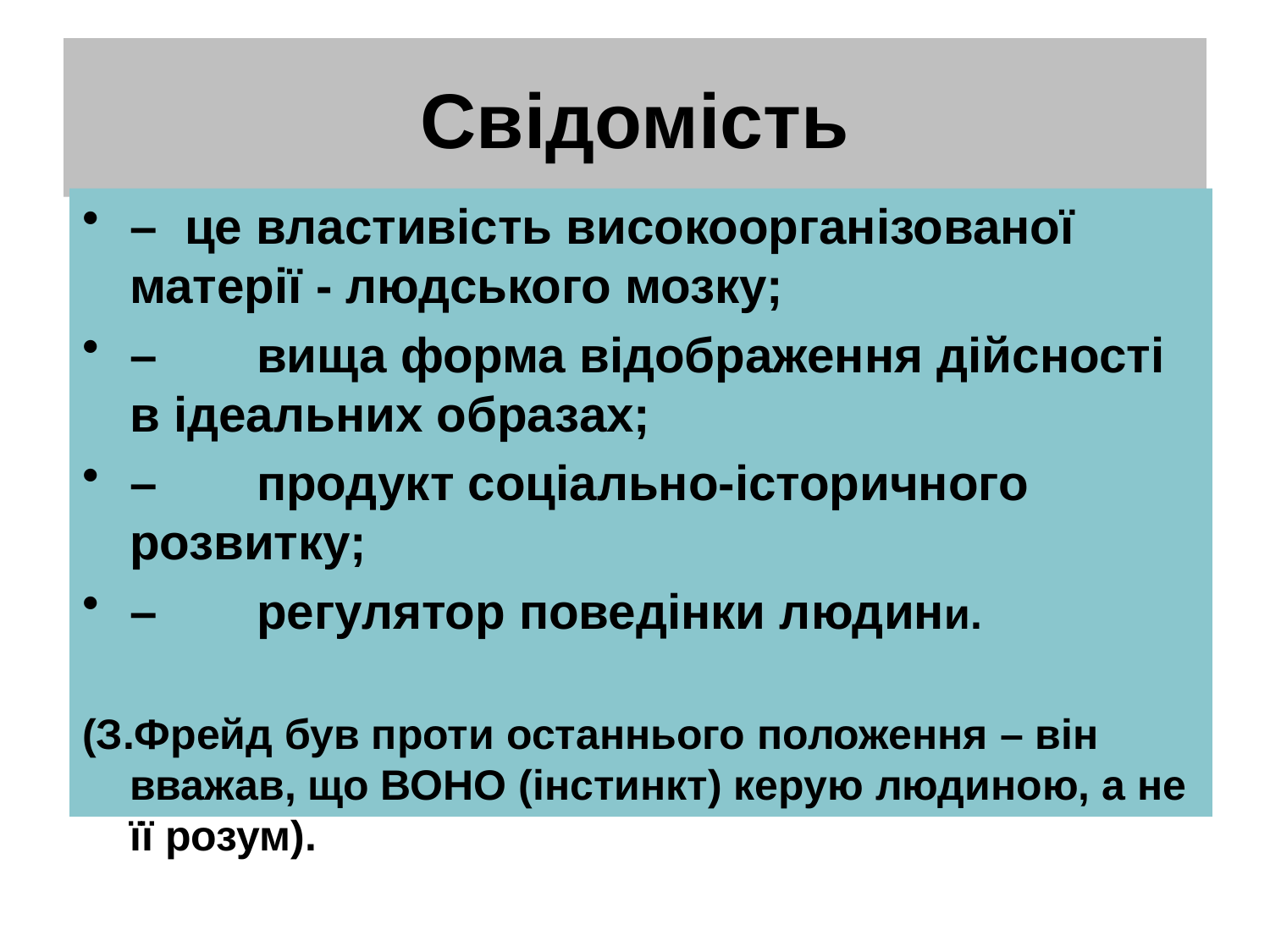

# Свідомість
–  це властивість високоорганізованої матерії - людського мозку;
–	вища форма відображення дійсності в ідеальних образах;
–	продукт соціально-історичного розвитку;
–	регулятор поведінки людини.

(З.Фрейд був проти останнього положення – він вважав, що ВОНО (інстинкт) керую людиною, а не її розум).